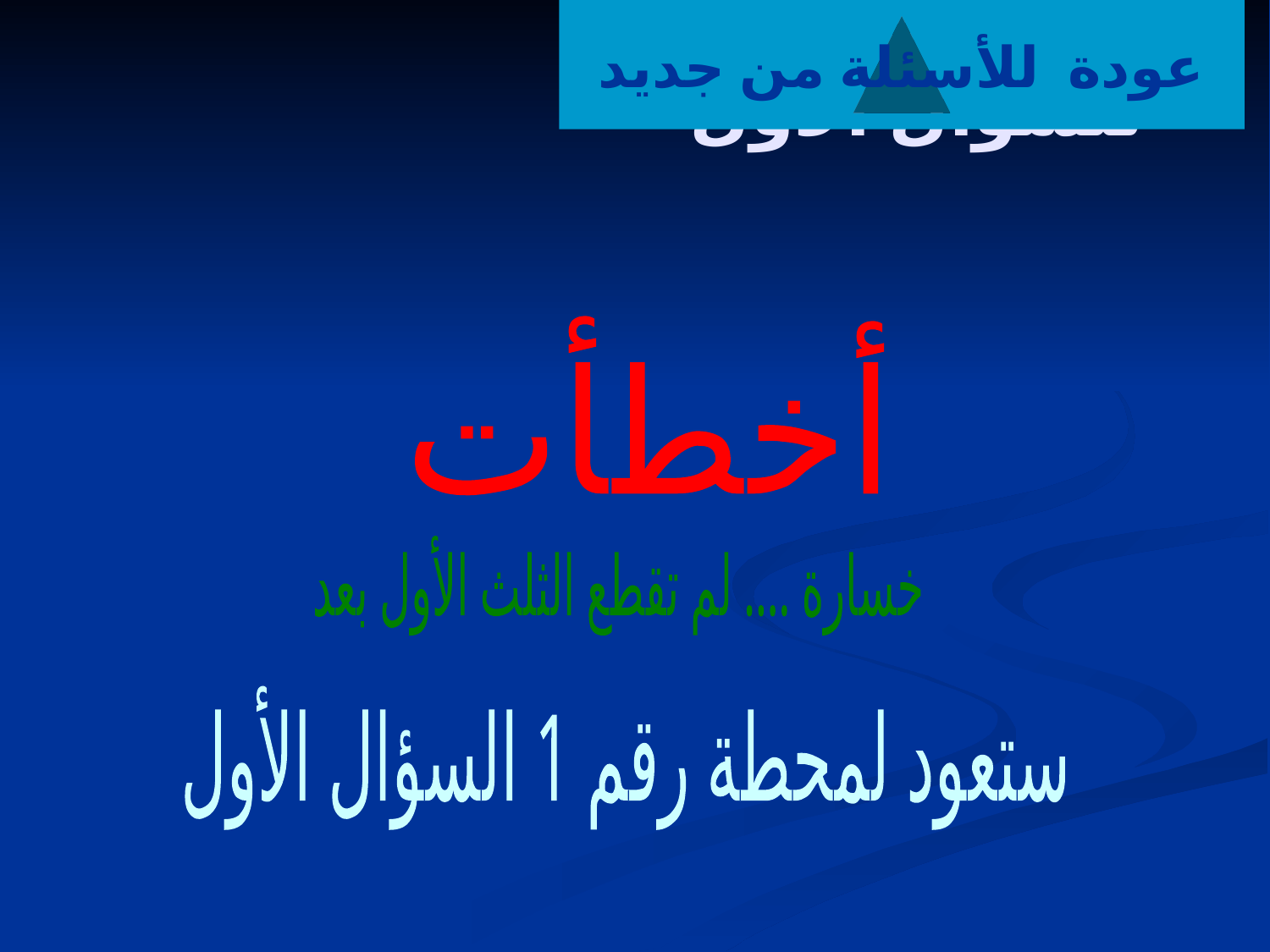

عودة  للأسئلة من جديد
# خطأ عودة للسؤال الأول
أخطأت
خسارة .... لم تقطع الثلث الأول بعد
ستعود لمحطة رقم 1 السؤال الأول